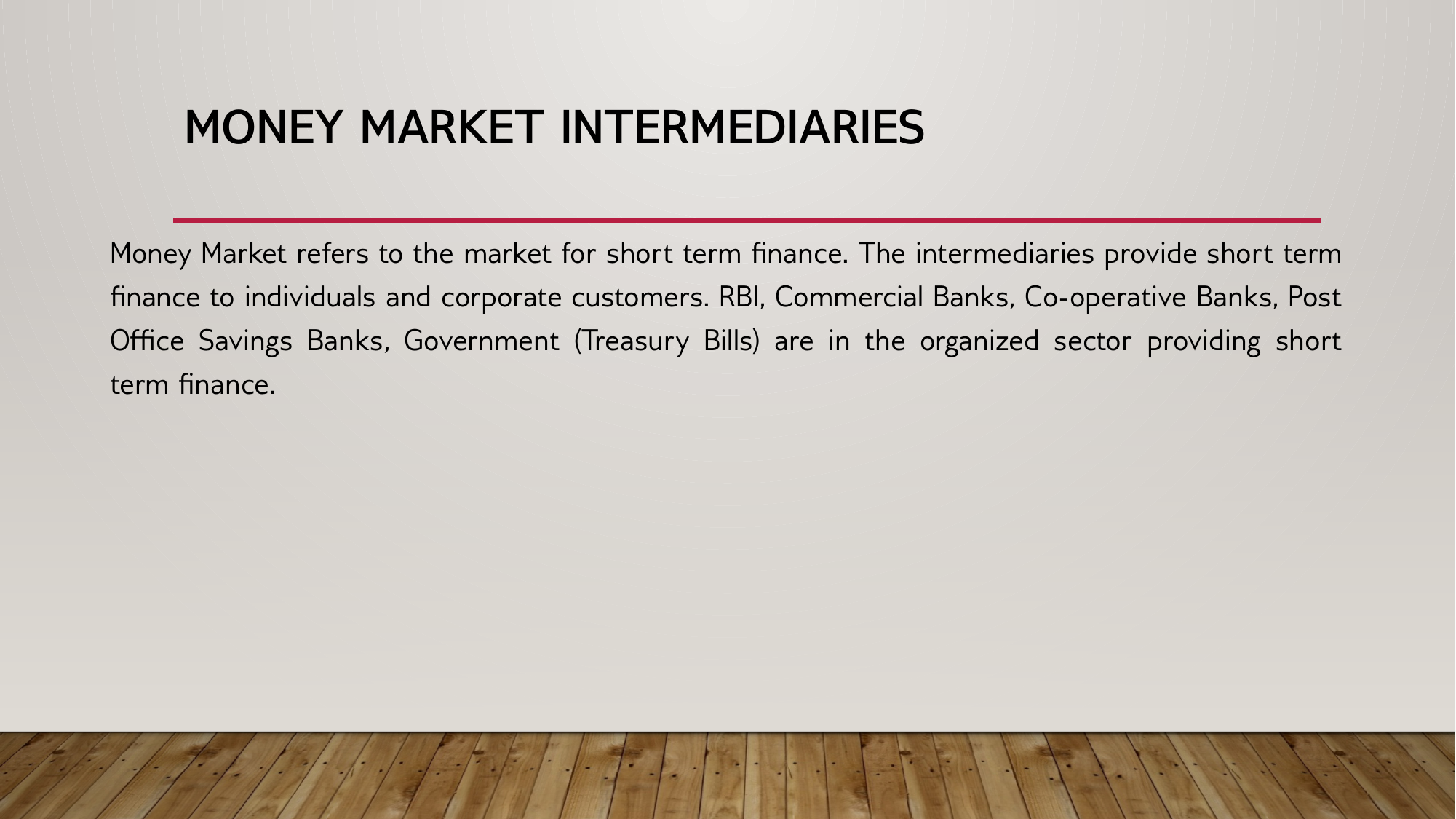

# Money Market Intermediaries
Money Market refers to the market for short term finance. The intermediaries provide short term finance to individuals and corporate customers. RBI, Commercial Banks, Co-operative Banks, Post Office Savings Banks, Government (Treasury Bills) are in the organized sector providing short term finance.